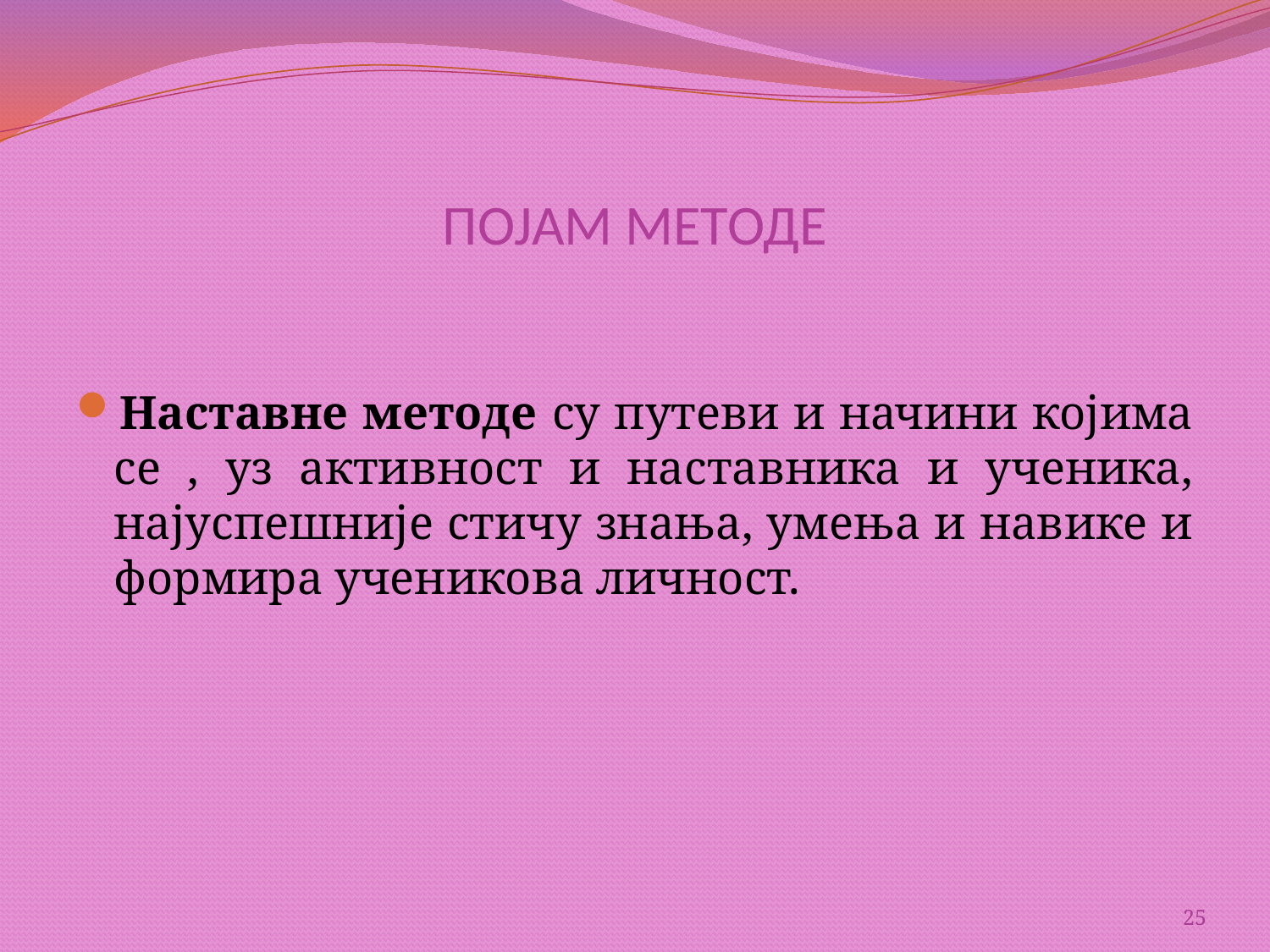

# ПОЈАМ МЕТОДЕ
Наставне методе су путеви и начини којима се , уз активност и наставника и ученика, најуспешније стичу знања, умења и навике и формира ученикова личност.

25